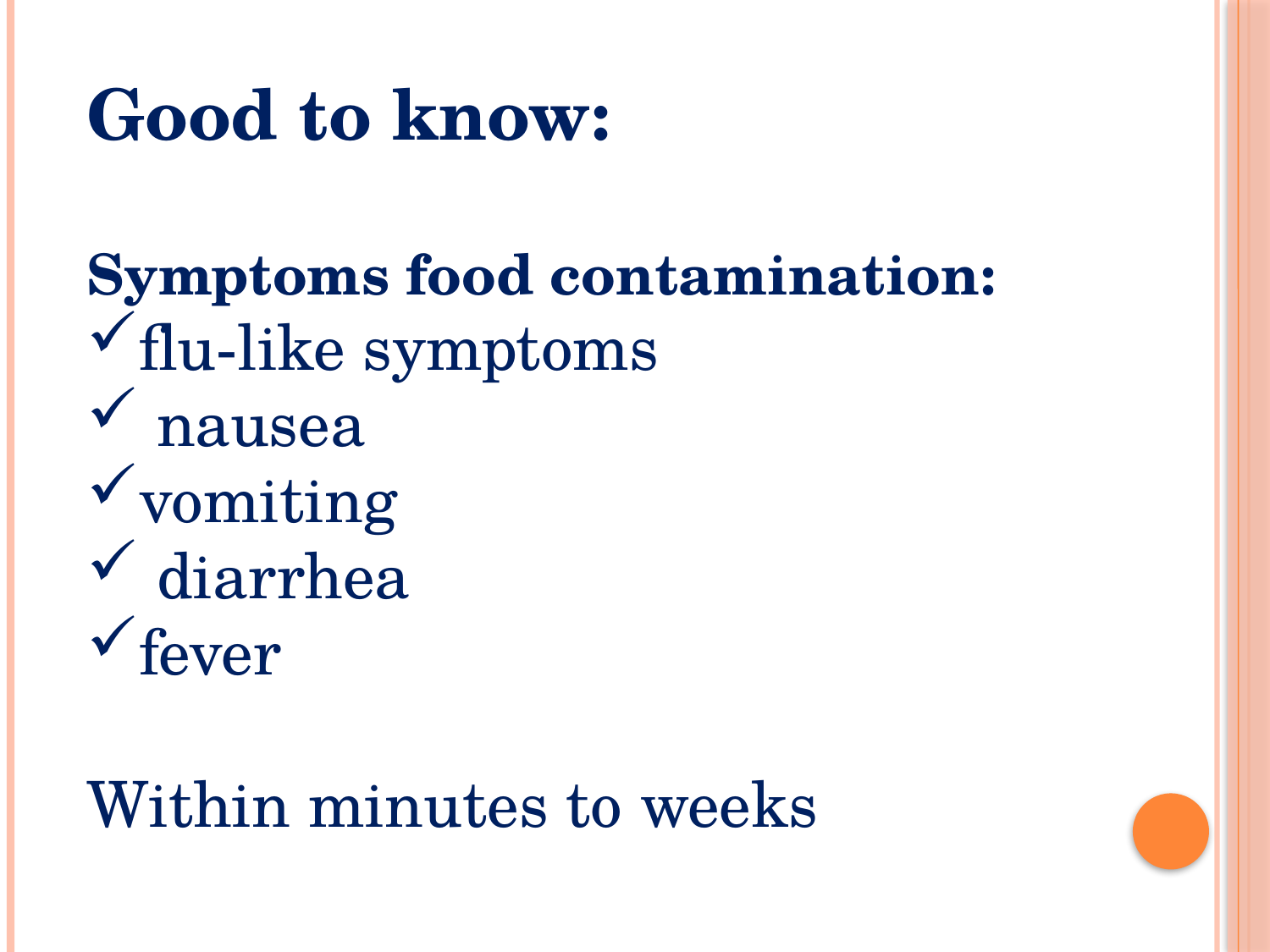

Good to know:

Symptoms food contamination:
flu-like symptoms
 nausea
vomiting
 diarrhea
fever

Within minutes to weeks